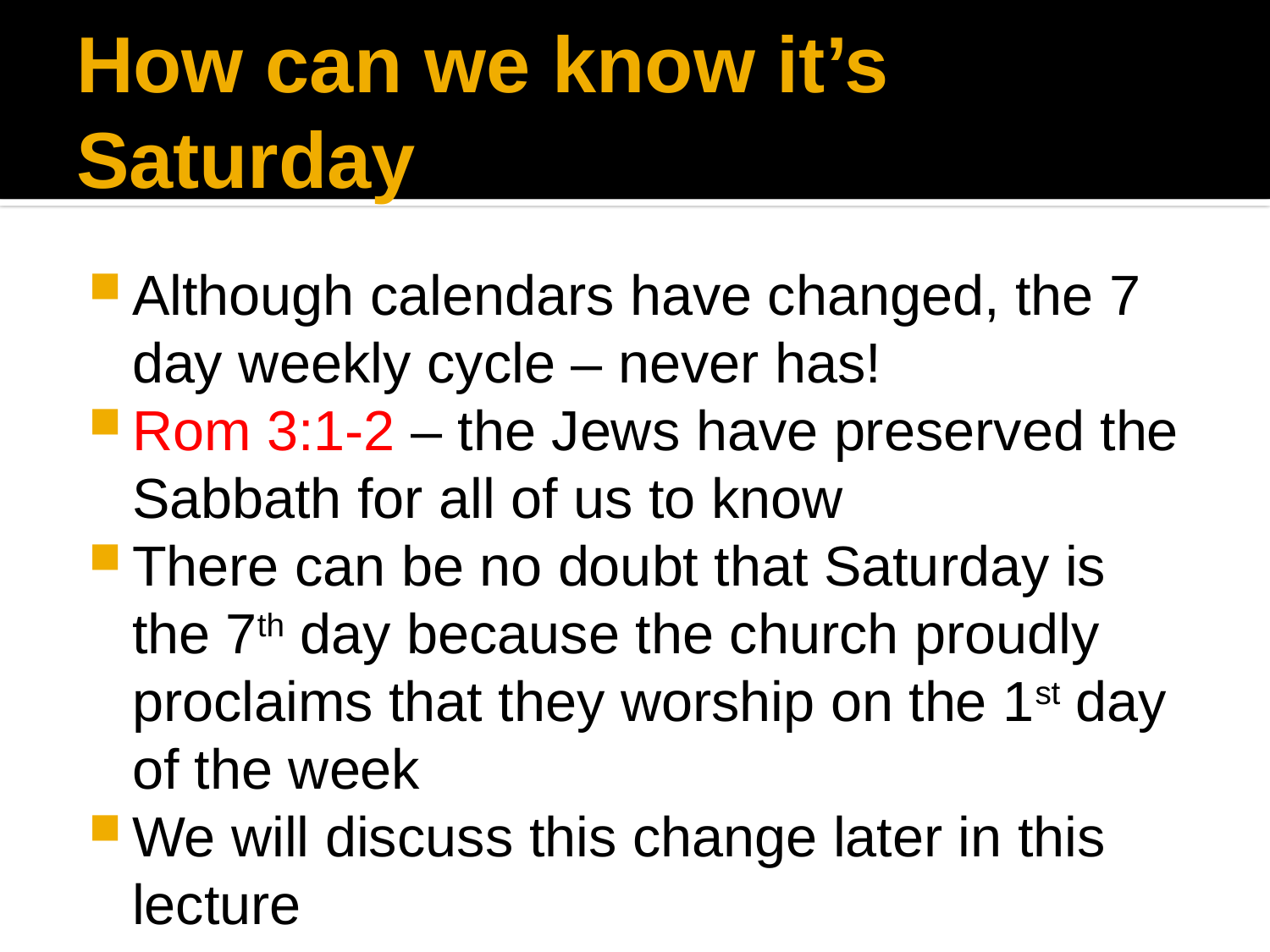

# How can we know it’s Saturday
Although calendars have changed, the 7 day weekly cycle – never has!
Rom 3:1-2 – the Jews have preserved the Sabbath for all of us to know
There can be no doubt that Saturday is the 7th day because the church proudly proclaims that they worship on the 1st day of the week
We will discuss this change later in this lecture